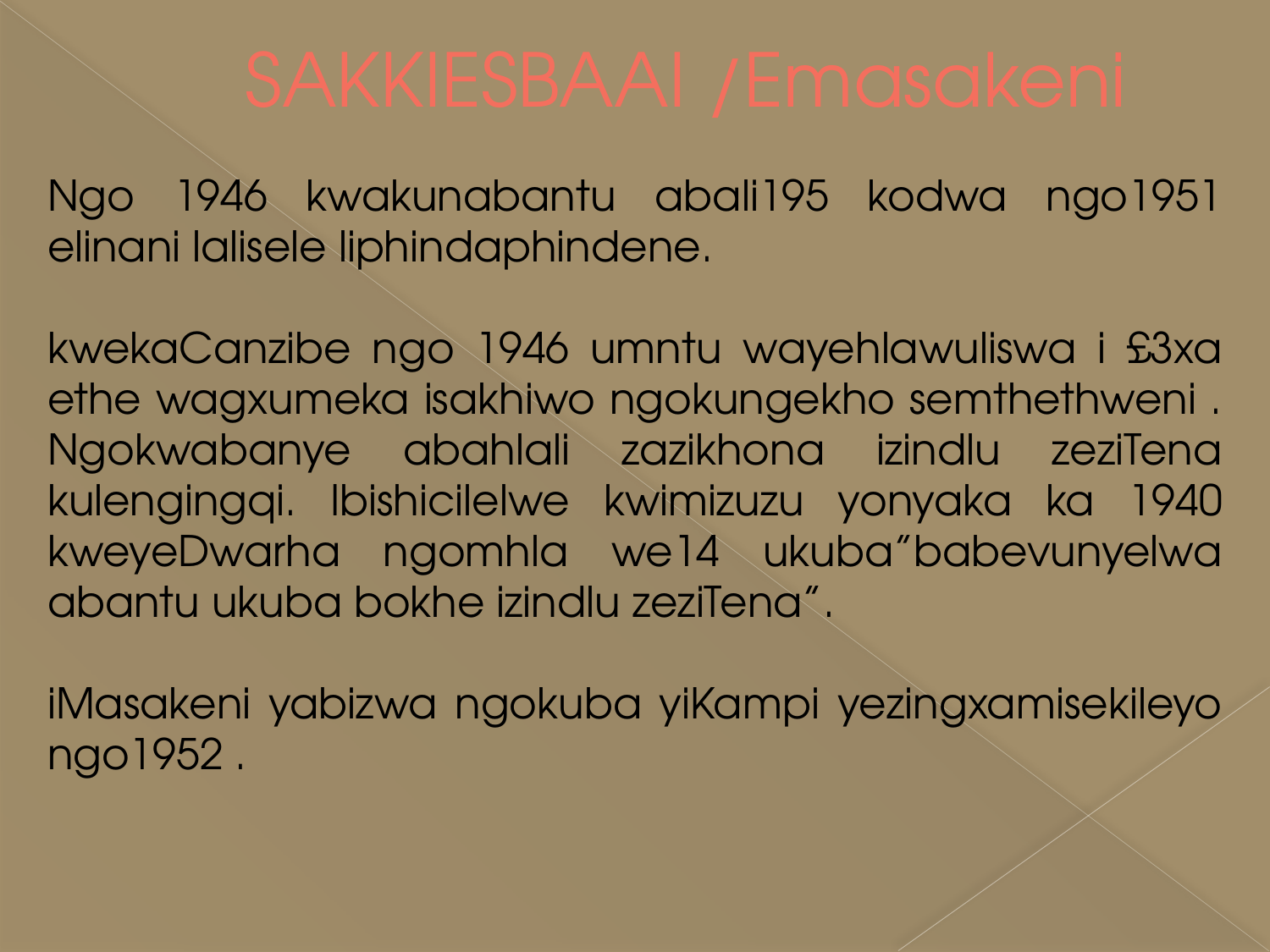

# SAKKIESBAAI /Emasakeni
Ngo 1946 kwakunabantu abali195 kodwa ngo1951 elinani lalisele liphindaphindene.

kwekaCanzibe ngo 1946 umntu wayehlawuliswa i £3xa ethe wagxumeka isakhiwo ngokungekho semthethweni . Ngokwabanye abahlali zazikhona izindlu zeziTena kulengingqi. Ibishicilelwe kwimizuzu yonyaka ka 1940 kweyeDwarha ngomhla we14 ukuba”babevunyelwa abantu ukuba bokhe izindlu zeziTena”.

iMasakeni yabizwa ngokuba yiKampi yezingxamisekileyo ngo1952 .